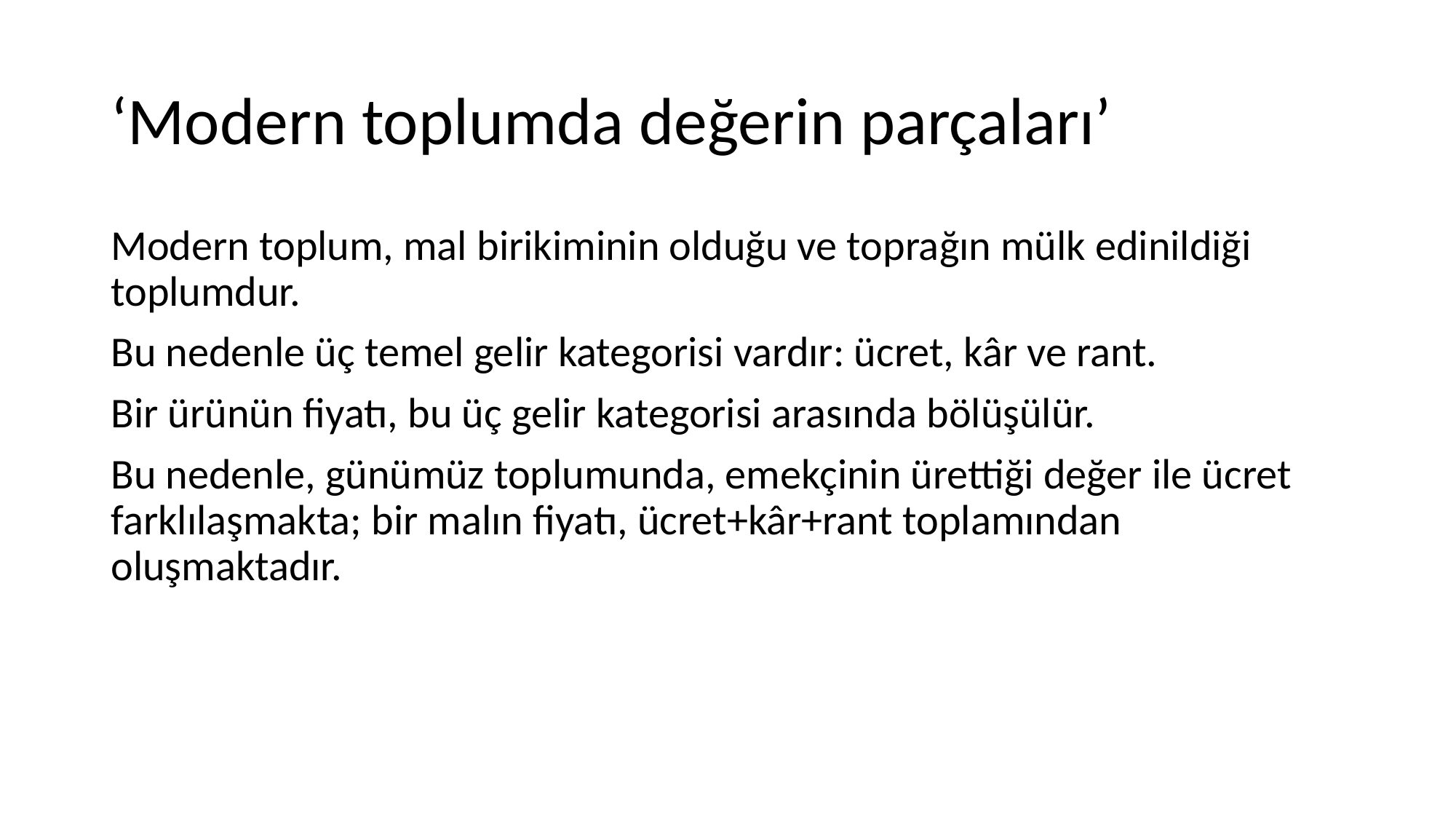

# ‘Modern toplumda değerin parçaları’
Modern toplum, mal birikiminin olduğu ve toprağın mülk edinildiği toplumdur.
Bu nedenle üç temel gelir kategorisi vardır: ücret, kâr ve rant.
Bir ürünün fiyatı, bu üç gelir kategorisi arasında bölüşülür.
Bu nedenle, günümüz toplumunda, emekçinin ürettiği değer ile ücret farklılaşmakta; bir malın fiyatı, ücret+kâr+rant toplamından oluşmaktadır.